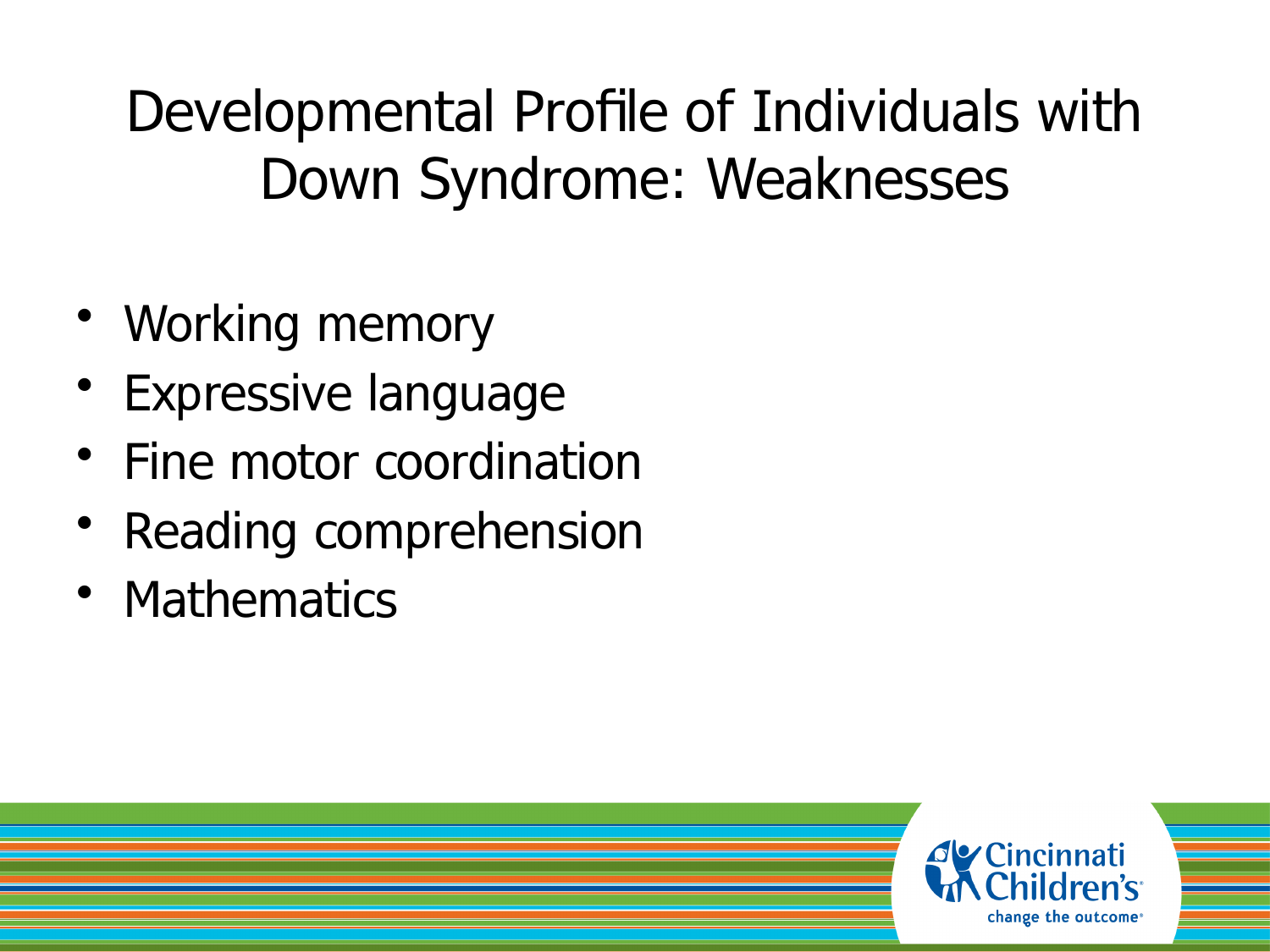

# Developmental Profile of Individuals with Down Syndrome: Weaknesses
Working memory
Expressive language
Fine motor coordination
Reading comprehension
Mathematics